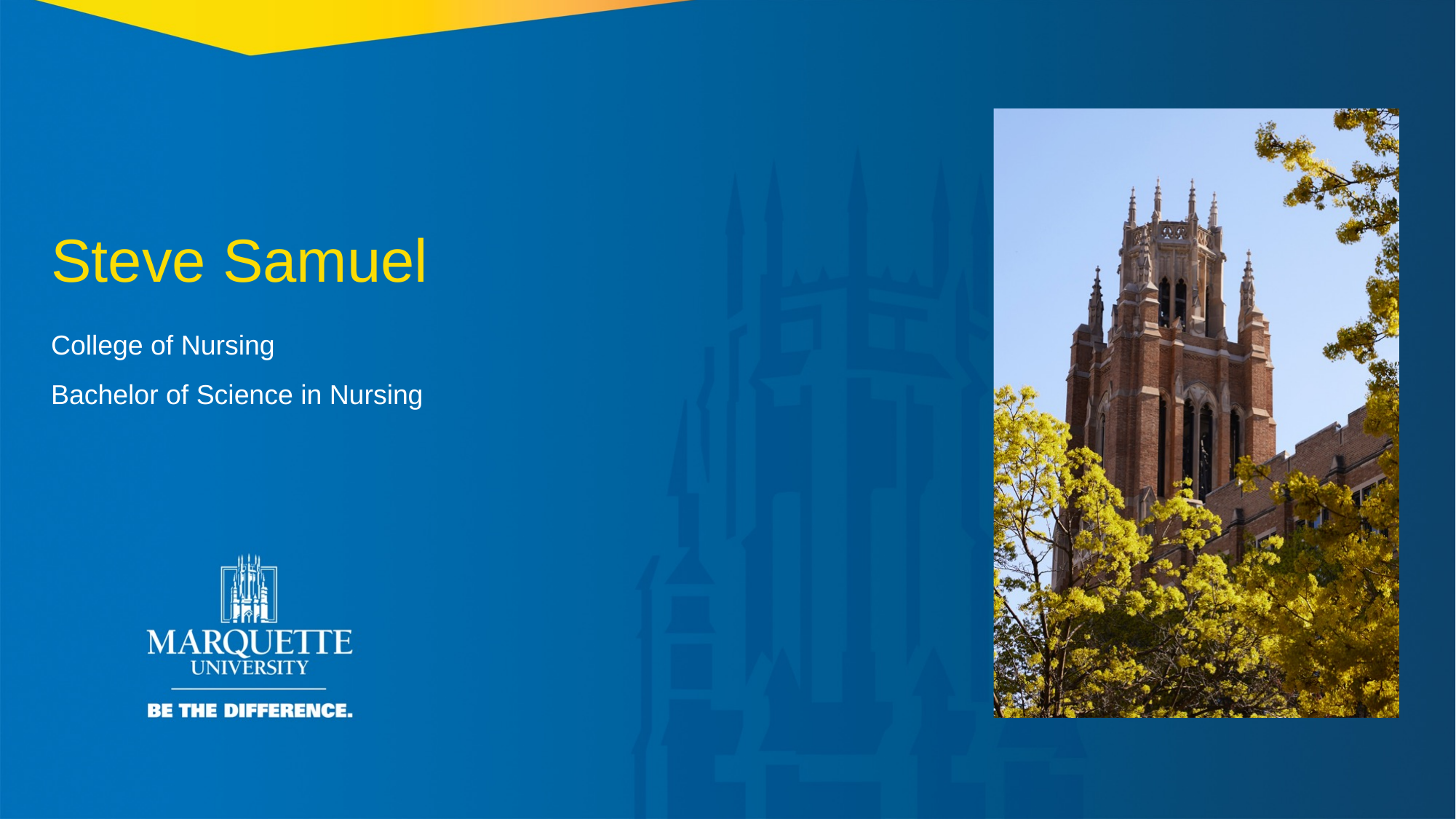

Steve Samuel
College of Nursing
Bachelor of Science in Nursing